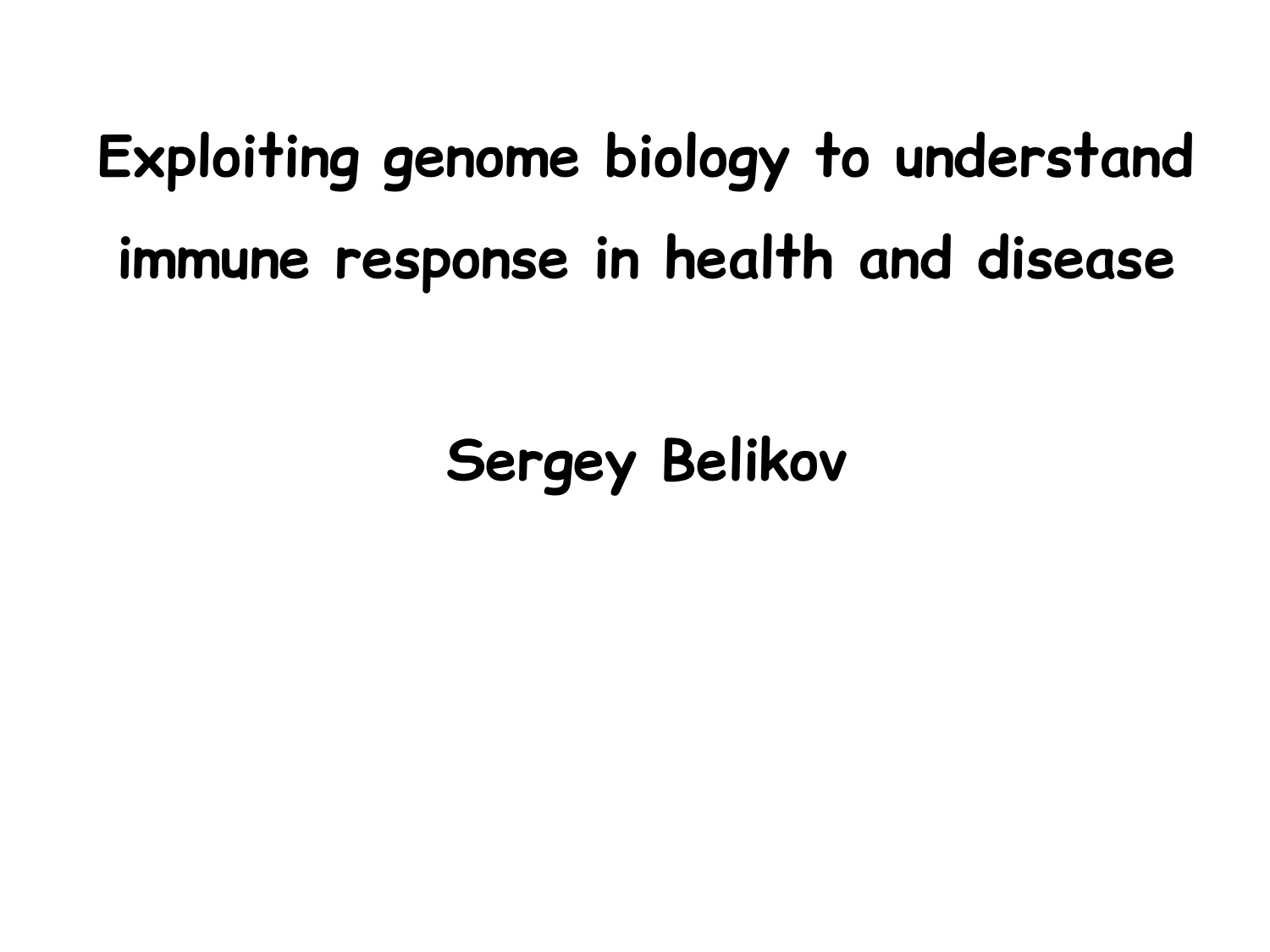

Exploiting genome biology to understand immune response in health and disease

Sergey Belikov